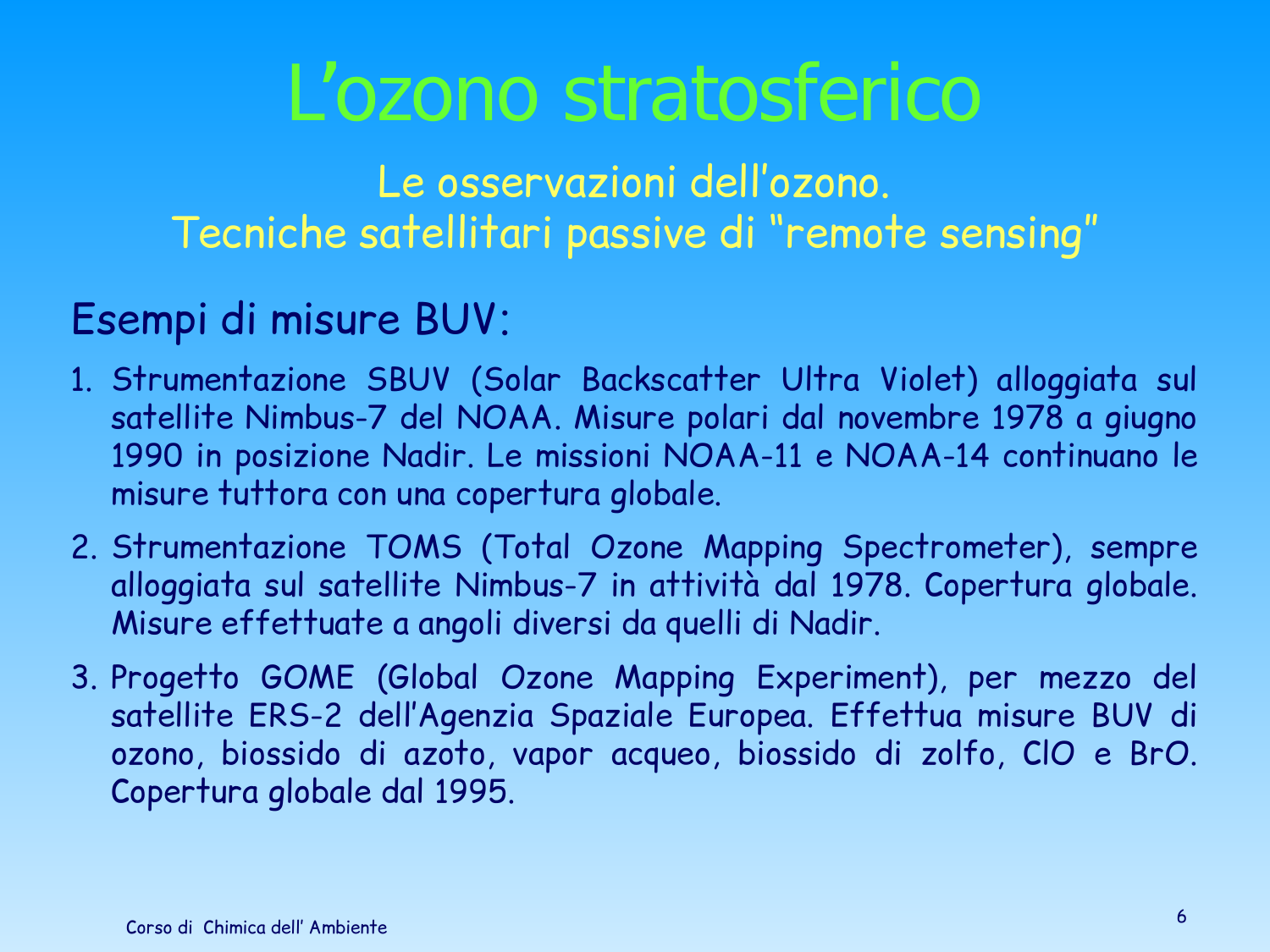

L’ozono stratosferico
Le osservazioni dell’ozono.
Tecniche satellitari passive di “remote sensing”
Esempi di misure BUV:
Strumentazione SBUV (Solar Backscatter Ultra Violet) alloggiata sul satellite Nimbus-7 del NOAA. Misure polari dal novembre 1978 a giugno 1990 in posizione Nadir. Le missioni NOAA-11 e NOAA-14 continuano le misure tuttora con una copertura globale.
Strumentazione TOMS (Total Ozone Mapping Spectrometer), sempre alloggiata sul satellite Nimbus-7 in attività dal 1978. Copertura globale. Misure effettuate a angoli diversi da quelli di Nadir.
Progetto GOME (Global Ozone Mapping Experiment), per mezzo del satellite ERS-2 dell’Agenzia Spaziale Europea. Effettua misure BUV di ozono, biossido di azoto, vapor acqueo, biossido di zolfo, ClO e BrO. Copertura globale dal 1995.
6
Corso di  Chimica dell’ Ambiente